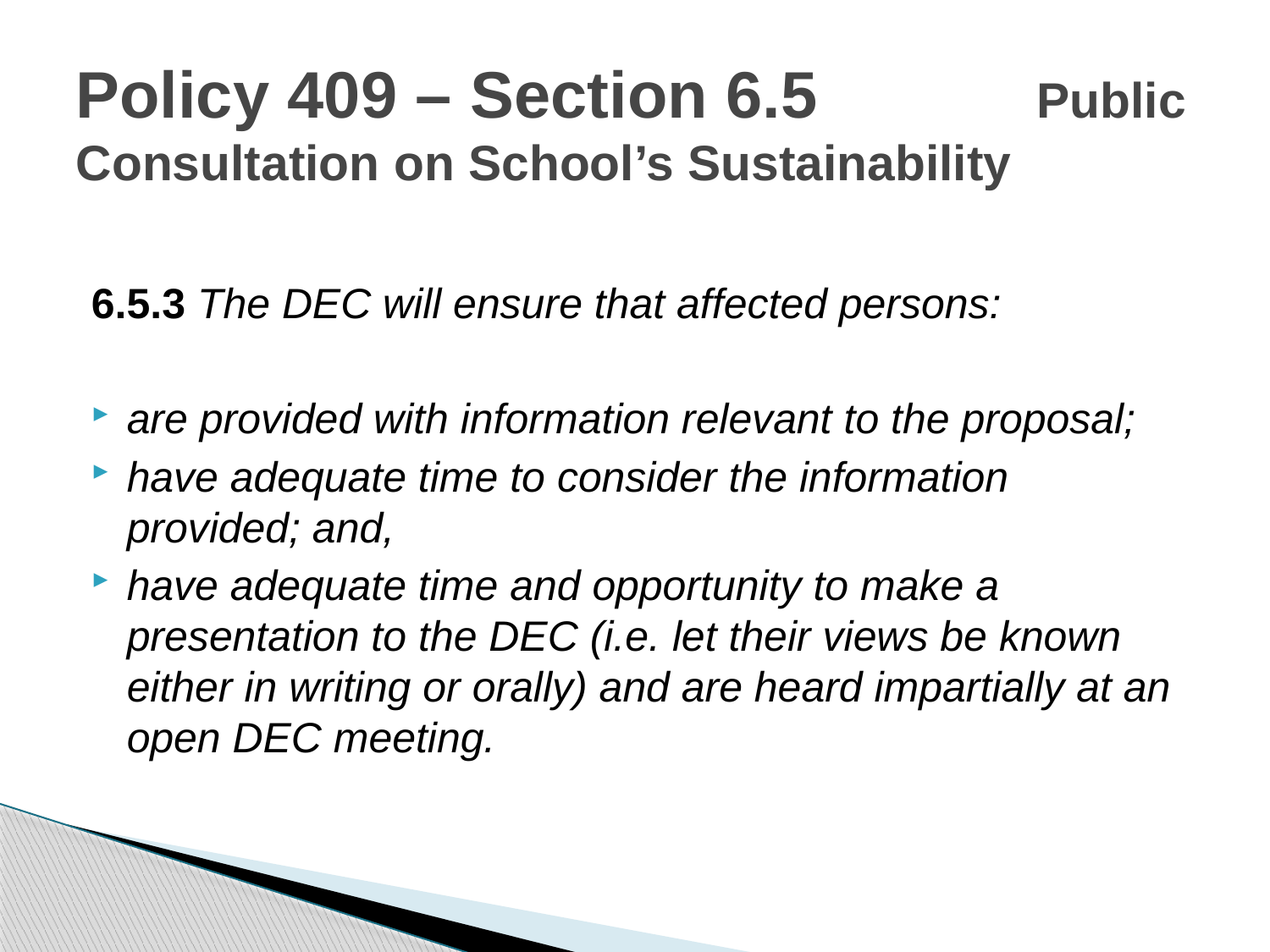

# Policy 409 – Section 6.5            Public Consultation on School’s Sustainability

6.5.3 The DEC will ensure that affected persons:

are provided with information relevant to the proposal;
have adequate time to consider the information provided; and,
have adequate time and opportunity to make a presentation to the DEC (i.e. let their views be known either in writing or orally) and are heard impartially at an open DEC meeting.